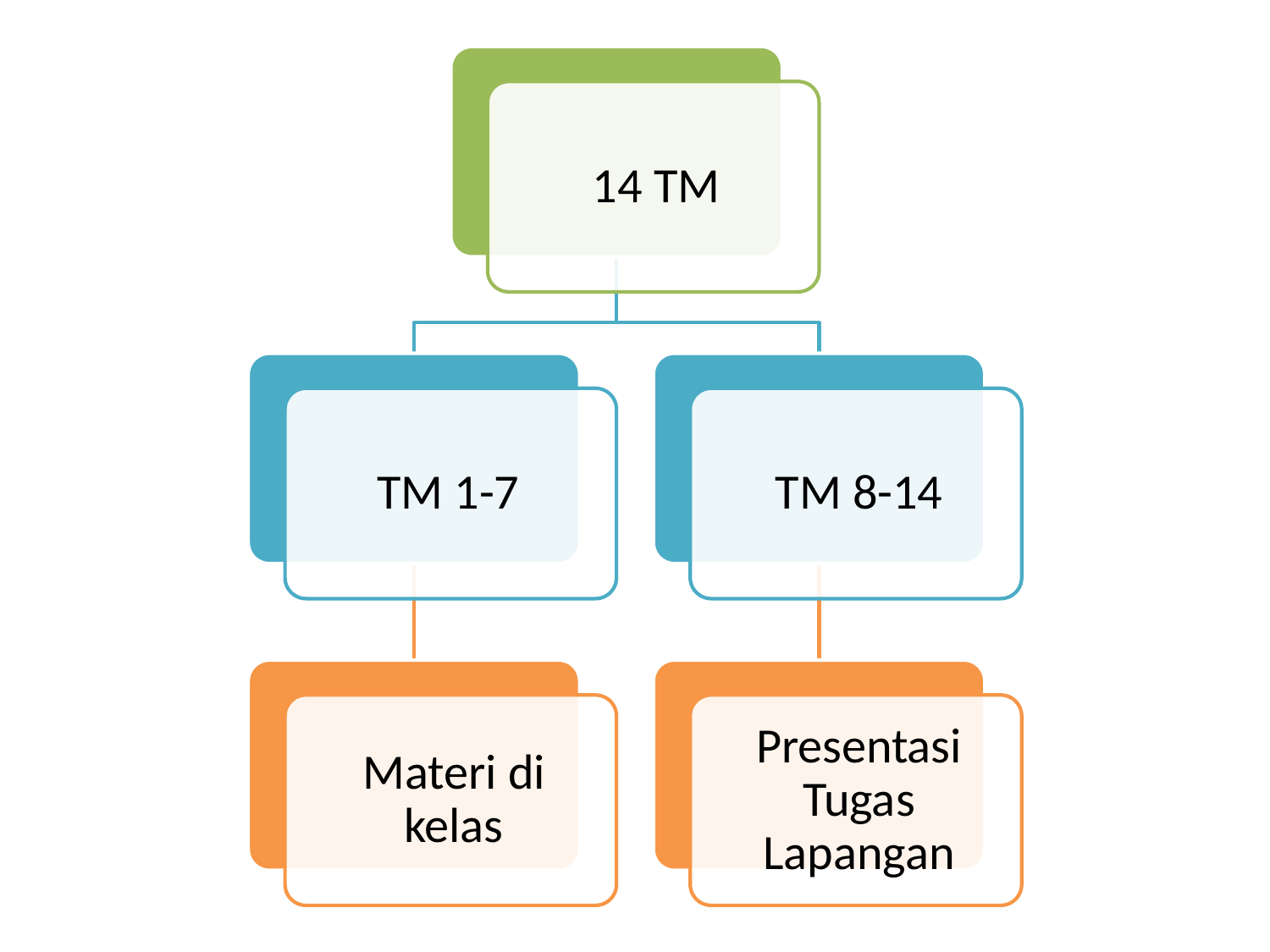

14 TM
TM 1-7
Materi di kelas
TM 8-14
Presentasi Tugas Lapangan